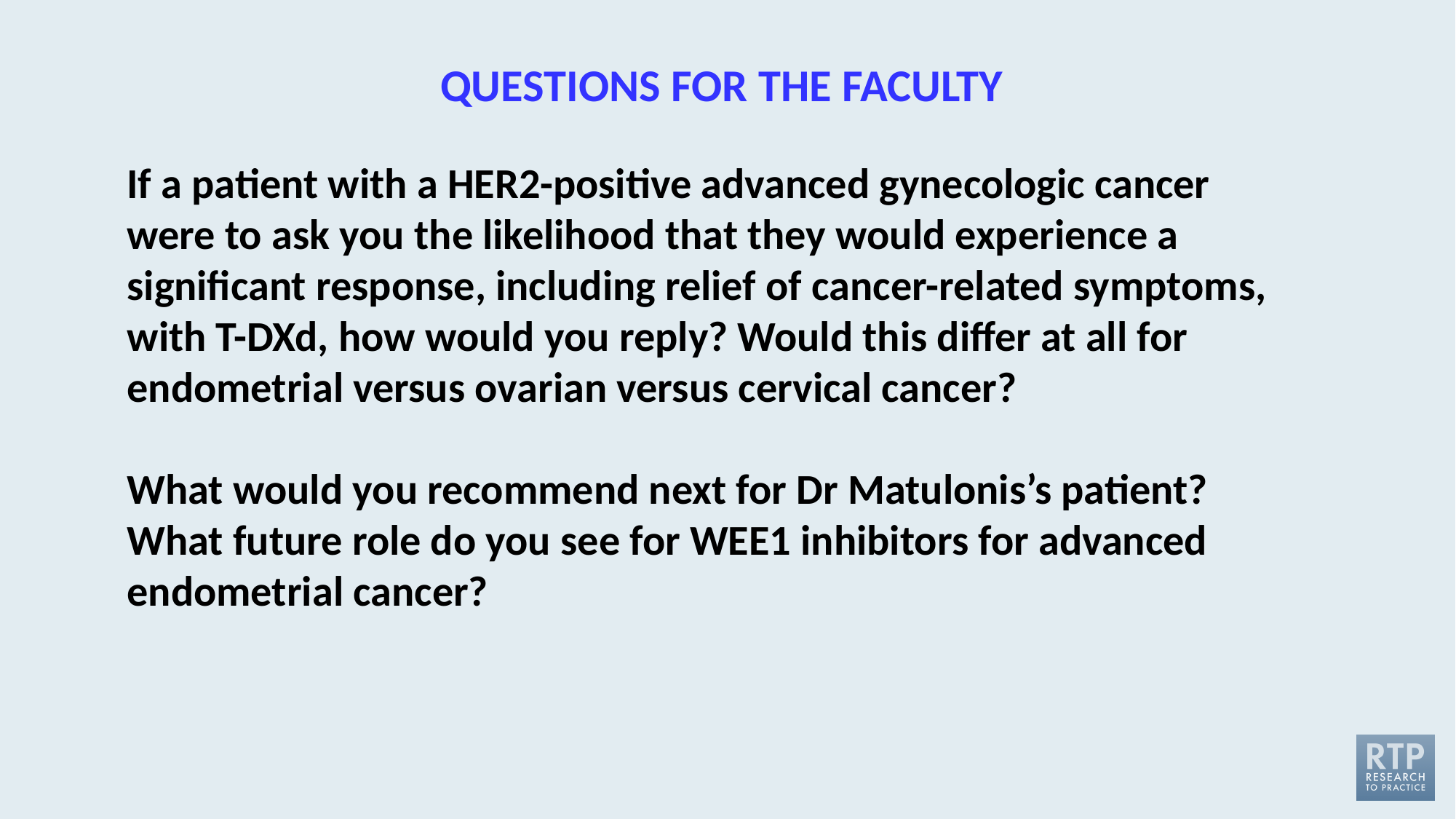

QUESTIONS FOR THE FACULTY
If a patient with a HER2-positive advanced gynecologic cancer were to ask you the likelihood that they would experience a significant response, including relief of cancer-related symptoms, with T-DXd, how would you reply? Would this differ at all for endometrial versus ovarian versus cervical cancer?

What would you recommend next for Dr Matulonis’s patient? What future role do you see for WEE1 inhibitors for advanced endometrial cancer?